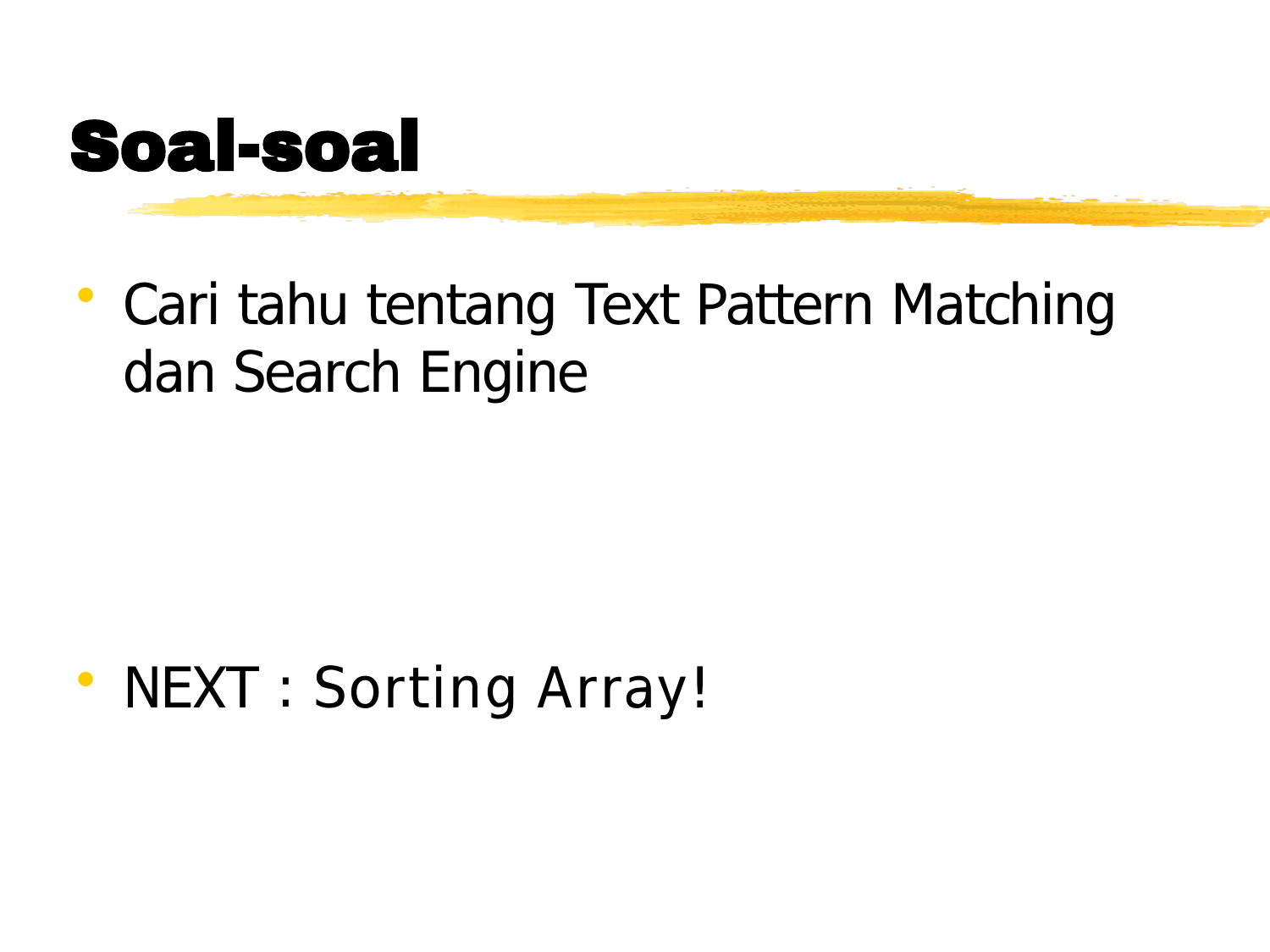

# Soal-soal
Cari tahu tentang Text Pattern Matching dan Search Engine

NEXT : Sorting Array!